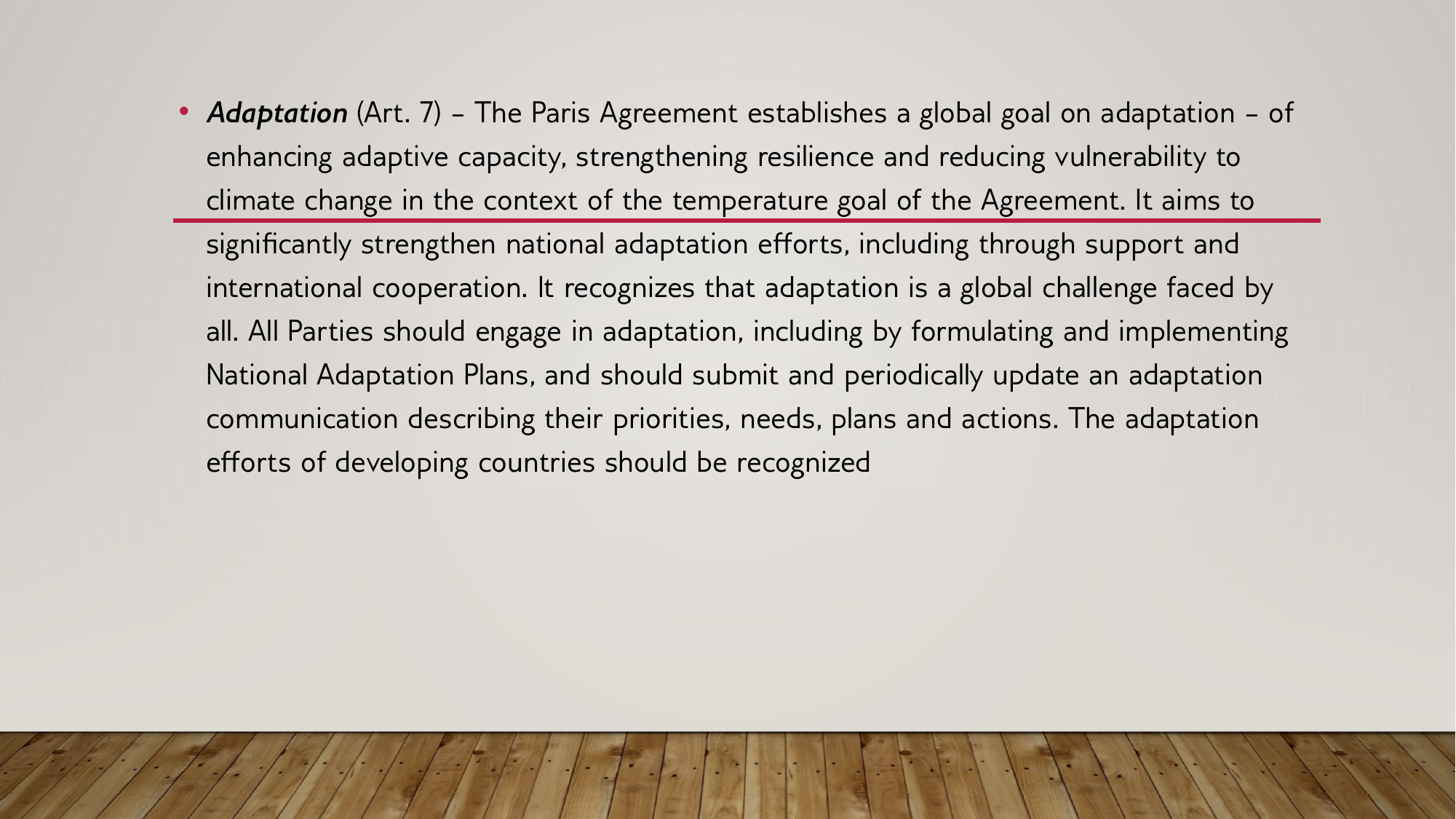

Adaptation (Art. 7) – The Paris Agreement establishes a global goal on adaptation – of enhancing adaptive capacity, strengthening resilience and reducing vulnerability to climate change in the context of the temperature goal of the Agreement. It aims to significantly strengthen national adaptation efforts, including through support and international cooperation. It recognizes that adaptation is a global challenge faced by all. All Parties should engage in adaptation, including by formulating and implementing National Adaptation Plans, and should submit and periodically update an adaptation communication describing their priorities, needs, plans and actions. The adaptation efforts of developing countries should be recognized